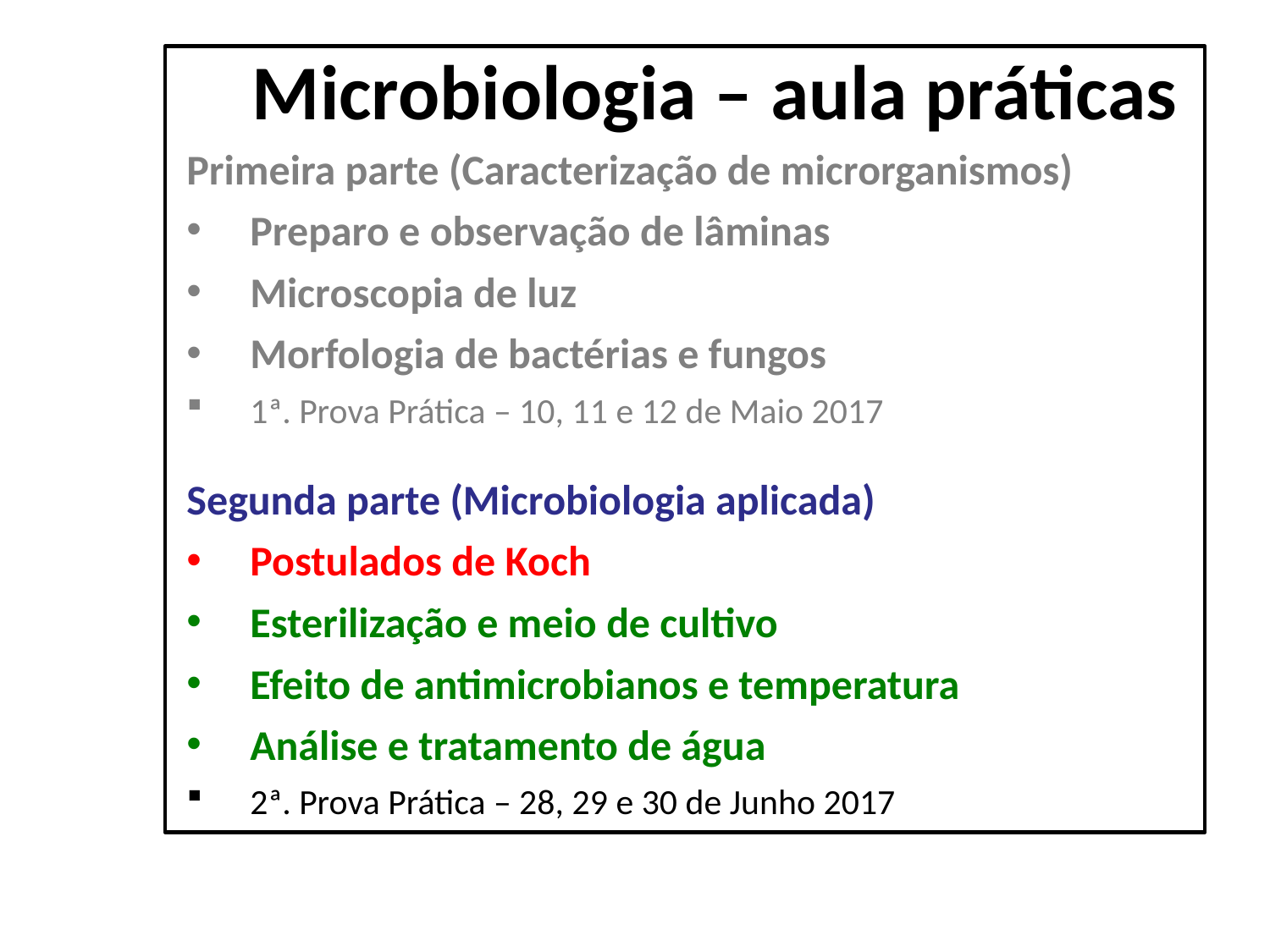

Microbiologia – aula práticas

Primeira parte (Caracterização de microrganismos)
Preparo e observação de lâminas
Microscopia de luz
Morfologia de bactérias e fungos
1ª. Prova Prática – 10, 11 e 12 de Maio 2017
Segunda parte (Microbiologia aplicada)
Postulados de Koch
Esterilização e meio de cultivo
Efeito de antimicrobianos e temperatura
Análise e tratamento de água
2ª. Prova Prática – 28, 29 e 30 de Junho 2017